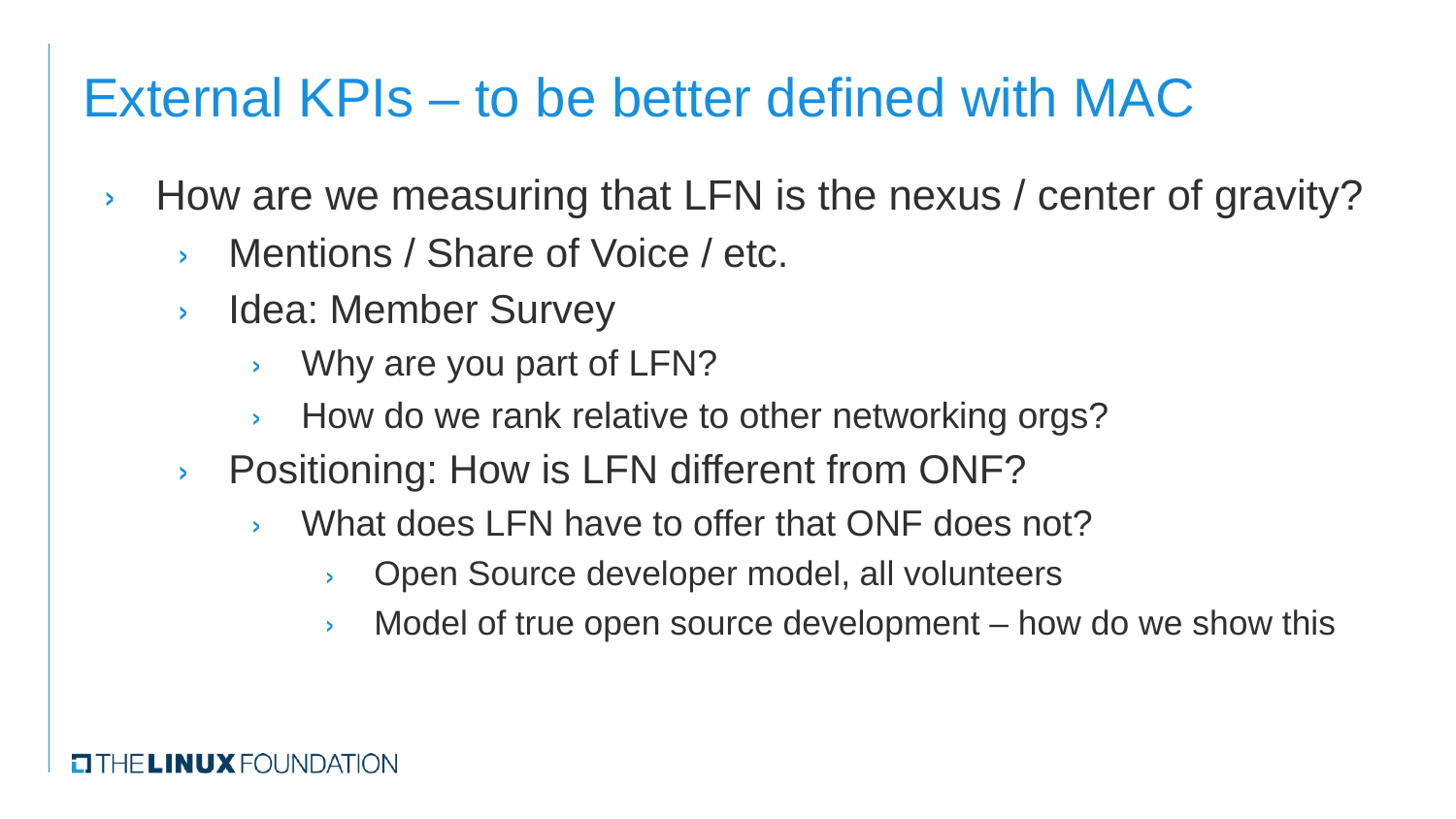

# External KPIs – to be better defined with MAC
How are we measuring that LFN is the nexus / center of gravity?
Mentions / Share of Voice / etc.
Idea: Member Survey
Why are you part of LFN?
How do we rank relative to other networking orgs?
Positioning: How is LFN different from ONF?
What does LFN have to offer that ONF does not?
Open Source developer model, all volunteers
Model of true open source development – how do we show this